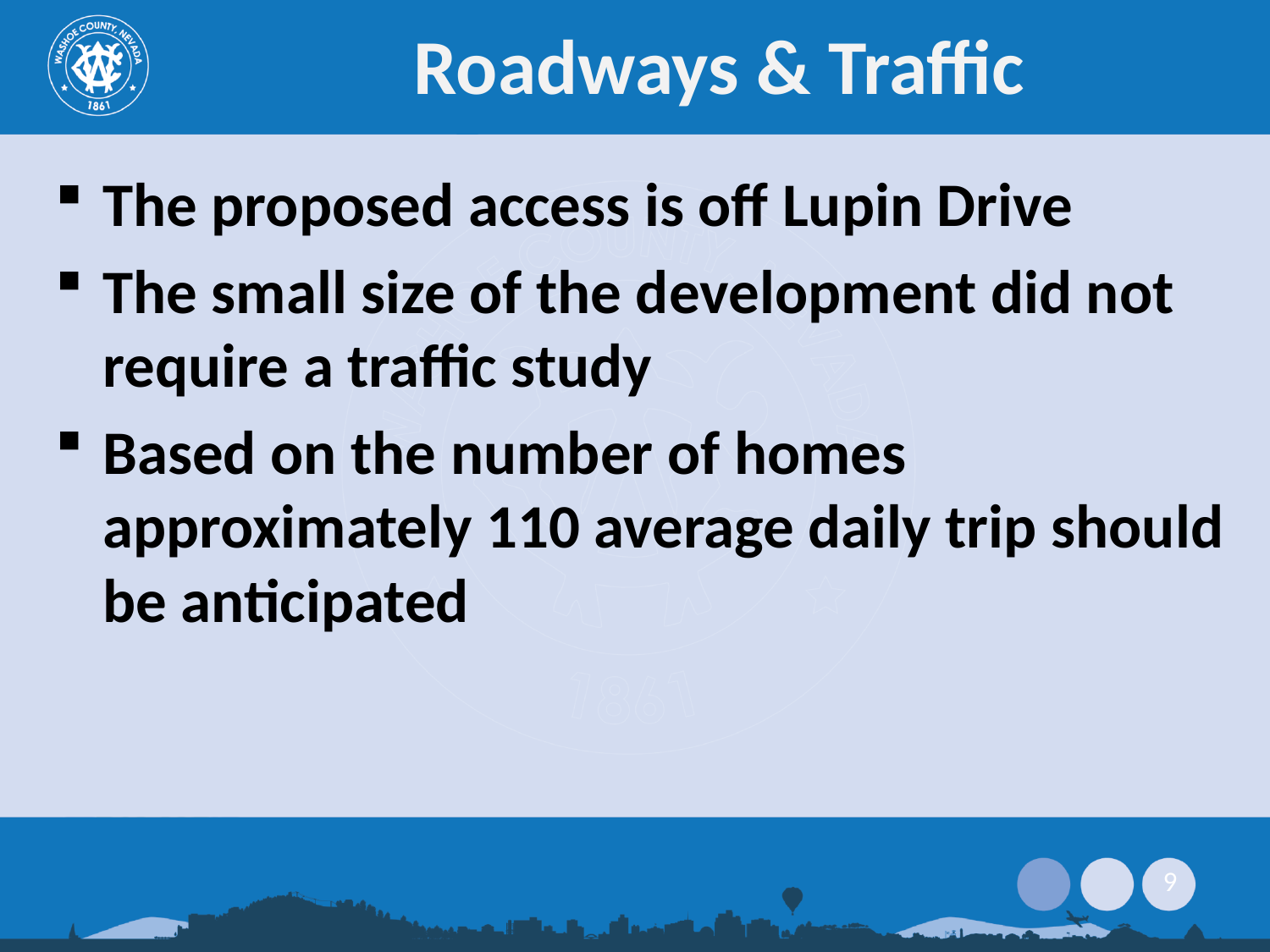

# Roadways & Traffic
The proposed access is off Lupin Drive
The small size of the development did not require a traffic study
Based on the number of homes approximately 110 average daily trip should be anticipated